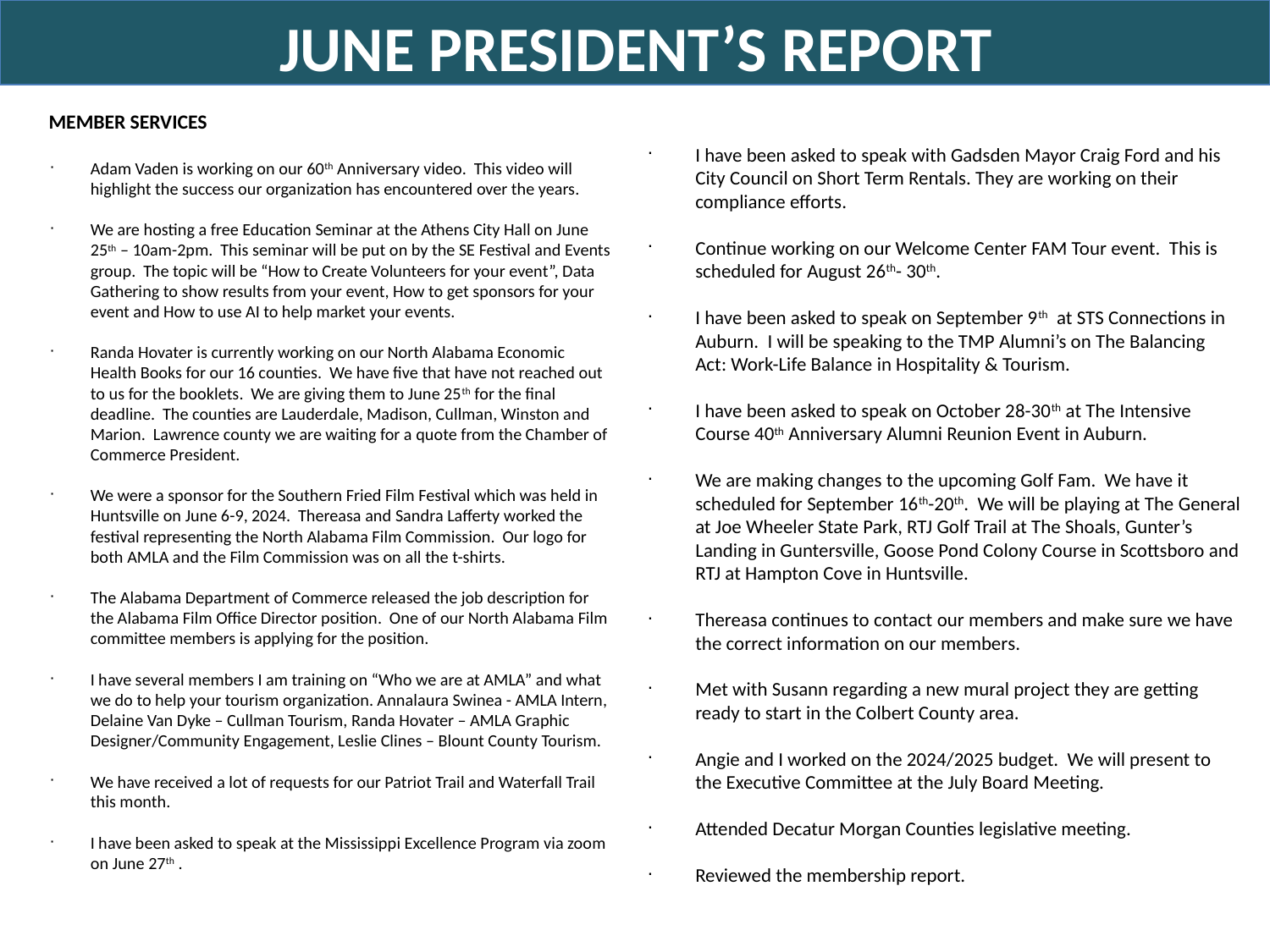

JUNE PRESIDENT’S REPORT
MEMBER SERVICES

Adam Vaden is working on our 60th Anniversary video.  This video will highlight the success our organization has encountered over the years.

We are hosting a free Education Seminar at the Athens City Hall on June 25th – 10am-2pm.  This seminar will be put on by the SE Festival and Events group.  The topic will be “How to Create Volunteers for your event”, Data Gathering to show results from your event, How to get sponsors for your event and How to use AI to help market your events.

Randa Hovater is currently working on our North Alabama Economic Health Books for our 16 counties.  We have five that have not reached out to us for the booklets.  We are giving them to June 25th for the final deadline.  The counties are Lauderdale, Madison, Cullman, Winston and Marion.  Lawrence county we are waiting for a quote from the Chamber of Commerce President.

We were a sponsor for the Southern Fried Film Festival which was held in Huntsville on June 6-9, 2024.  Thereasa and Sandra Lafferty worked the festival representing the North Alabama Film Commission.  Our logo for both AMLA and the Film Commission was on all the t-shirts.

The Alabama Department of Commerce released the job description for the Alabama Film Office Director position.  One of our North Alabama Film committee members is applying for the position.

I have several members I am training on “Who we are at AMLA” and what we do to help your tourism organization. Annalaura Swinea - AMLA Intern, Delaine Van Dyke – Cullman Tourism, Randa Hovater – AMLA Graphic Designer/Community Engagement, Leslie Clines – Blount County Tourism.

We have received a lot of requests for our Patriot Trail and Waterfall Trail this month.

I have been asked to speak at the Mississippi Excellence Program via zoom on June 27th .

I have been asked to speak with Gadsden Mayor Craig Ford and his City Council on Short Term Rentals. They are working on their compliance efforts.

Continue working on our Welcome Center FAM Tour event.  This is scheduled for August 26th- 30th.

I have been asked to speak on September 9th  at STS Connections in Auburn.  I will be speaking to the TMP Alumni’s on The Balancing Act: Work-Life Balance in Hospitality & Tourism.

I have been asked to speak on October 28-30th at The Intensive Course 40th Anniversary Alumni Reunion Event in Auburn.

We are making changes to the upcoming Golf Fam.  We have it scheduled for September 16th-20th.  We will be playing at The General at Joe Wheeler State Park, RTJ Golf Trail at The Shoals, Gunter’s Landing in Guntersville, Goose Pond Colony Course in Scottsboro and RTJ at Hampton Cove in Huntsville.

Thereasa continues to contact our members and make sure we have the correct information on our members.

Met with Susann regarding a new mural project they are getting ready to start in the Colbert County area.

Angie and I worked on the 2024/2025 budget.  We will present to the Executive Committee at the July Board Meeting.

Attended Decatur Morgan Counties legislative meeting.

Reviewed the membership report.